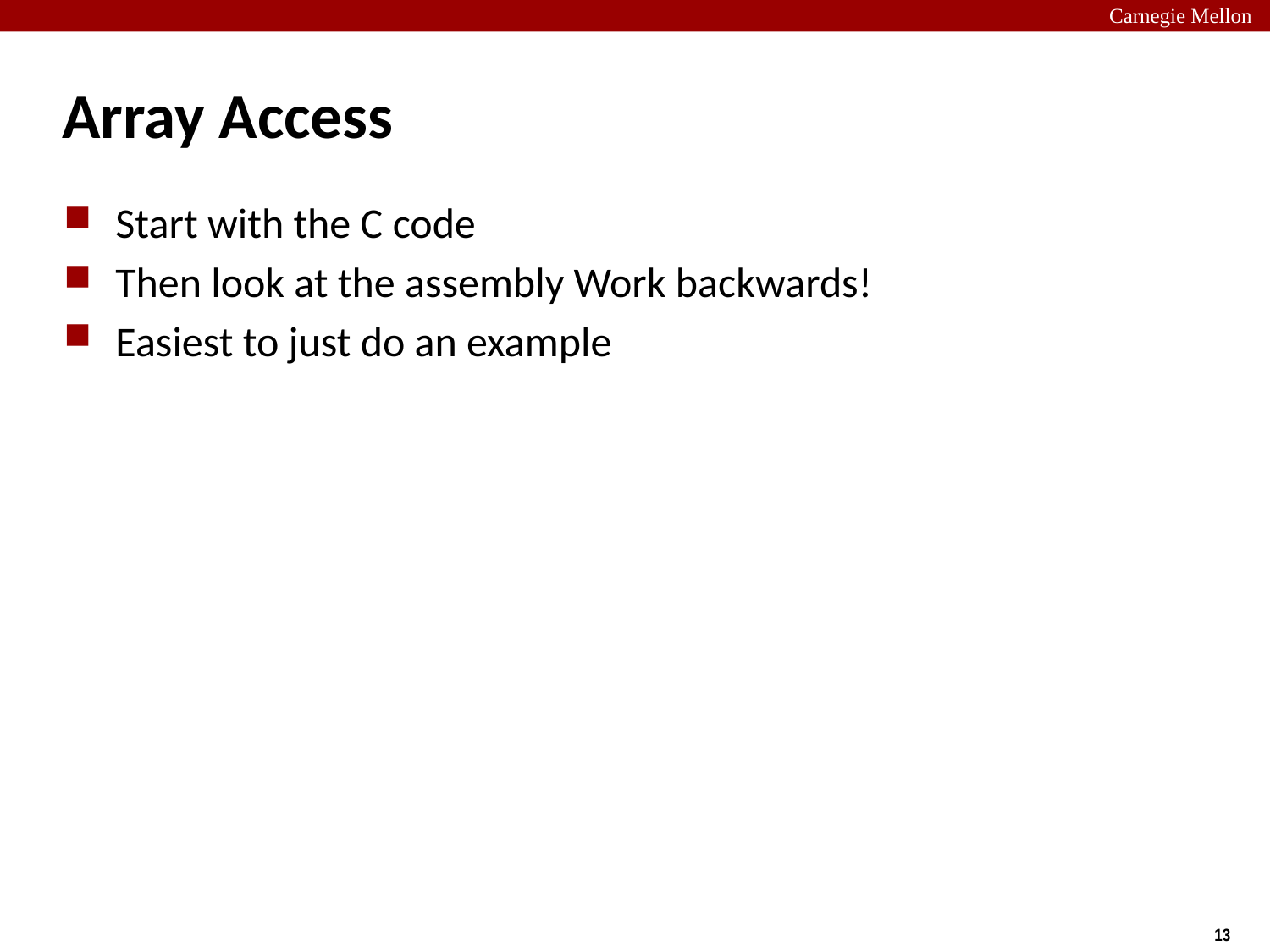

# Array Access
Start with the C code
Then look at the assembly Work backwards!
Easiest to just do an example